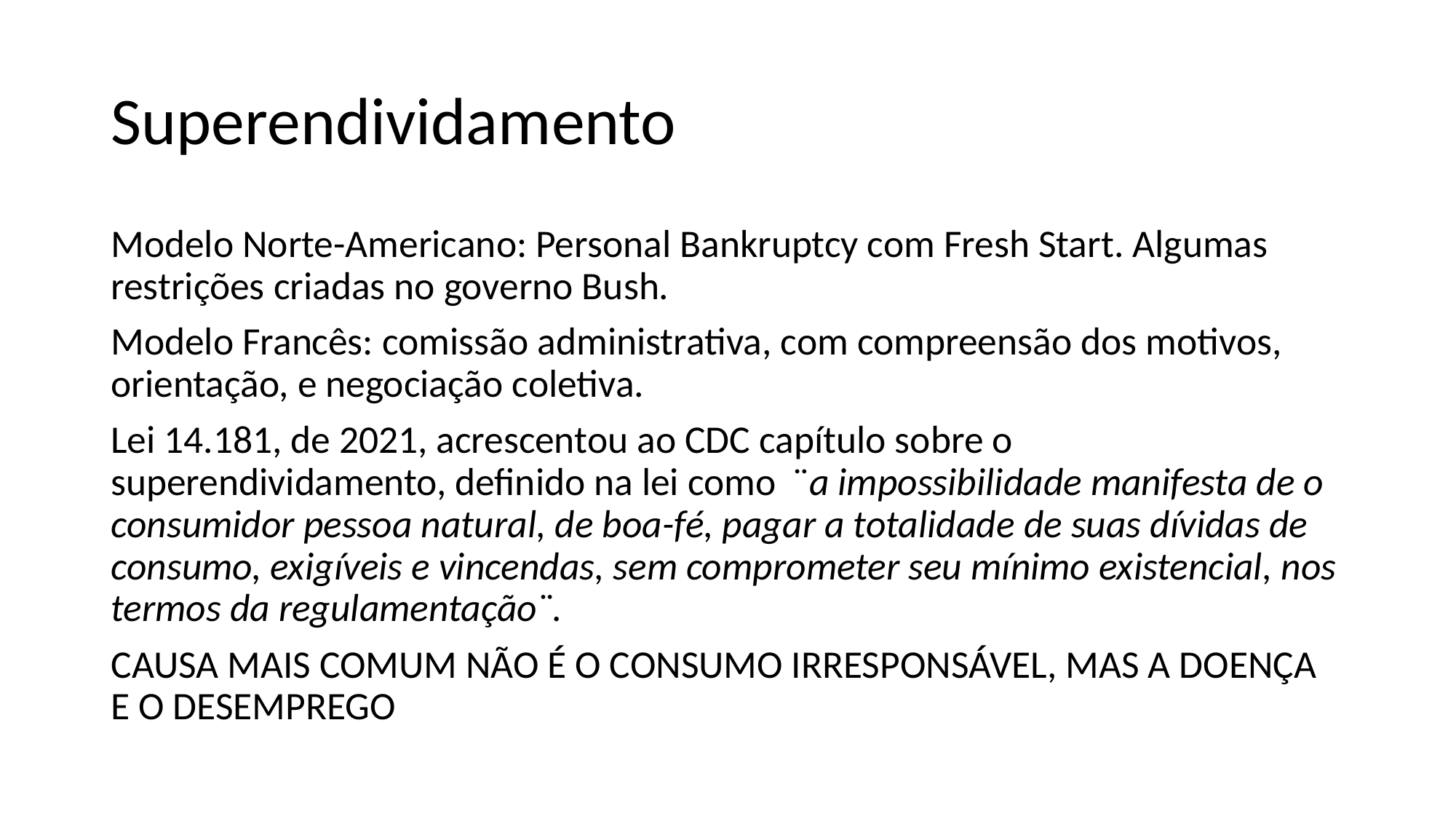

# Superendividamento
Modelo Norte-Americano: Personal Bankruptcy com Fresh Start. Algumas restrições criadas no governo Bush.
Modelo Francês: comissão administrativa, com compreensão dos motivos, orientação, e negociação coletiva.
Lei 14.181, de 2021, acrescentou ao CDC capítulo sobre o superendividamento, definido na lei como  ¨a impossibilidade manifesta de o consumidor pessoa natural, de boa-fé, pagar a totalidade de suas dívidas de consumo, exigíveis e vincendas, sem comprometer seu mínimo existencial, nos termos da regulamentação¨.
CAUSA MAIS COMUM NÃO É O CONSUMO IRRESPONSÁVEL, MAS A DOENÇA E O DESEMPREGO